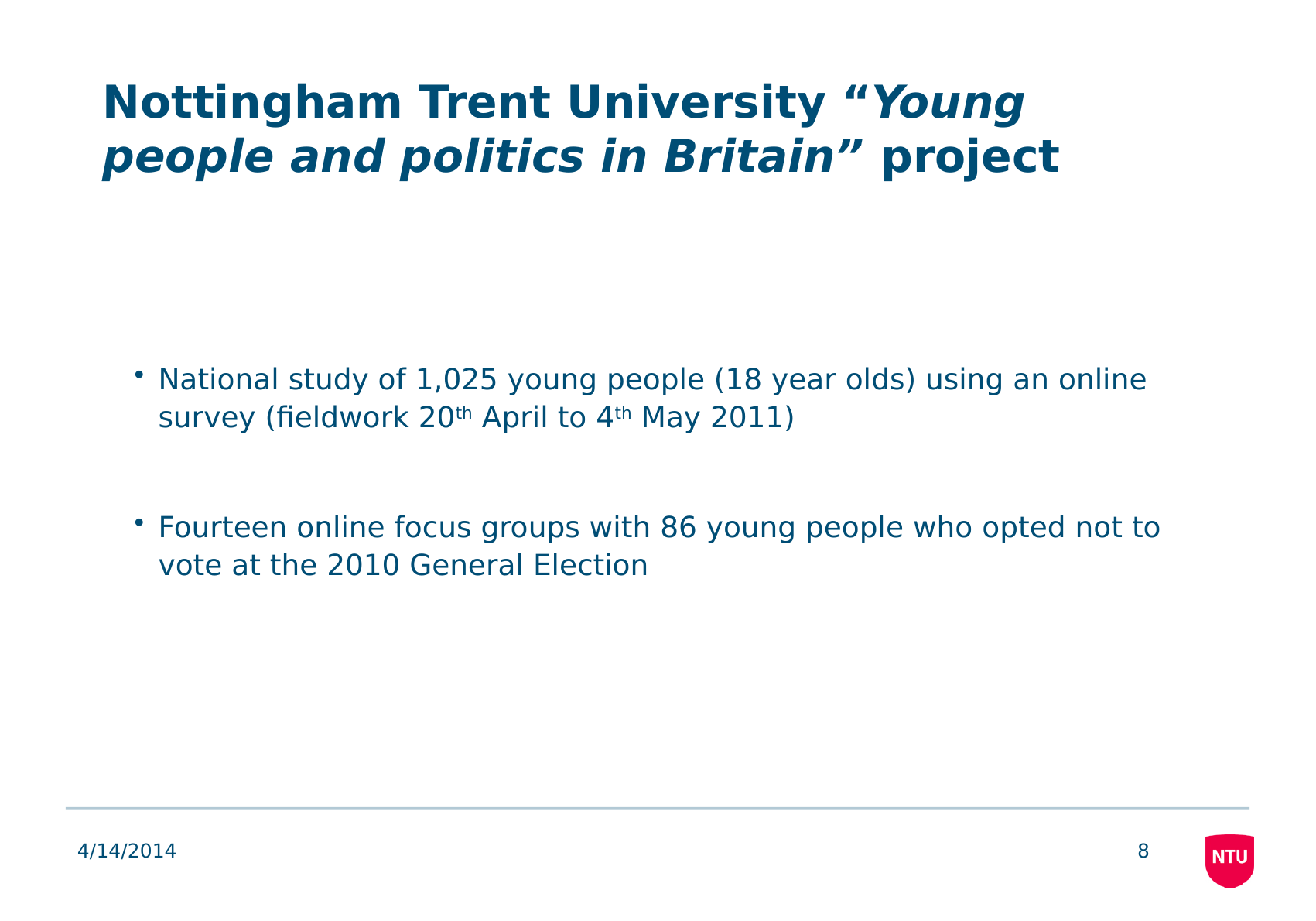

# Nottingham Trent University “Young people and politics in Britain” project
National study of 1,025 young people (18 year olds) using an online survey (fieldwork 20th April to 4th May 2011)

Fourteen online focus groups with 86 young people who opted not to vote at the 2010 General Election
4/14/2014
8